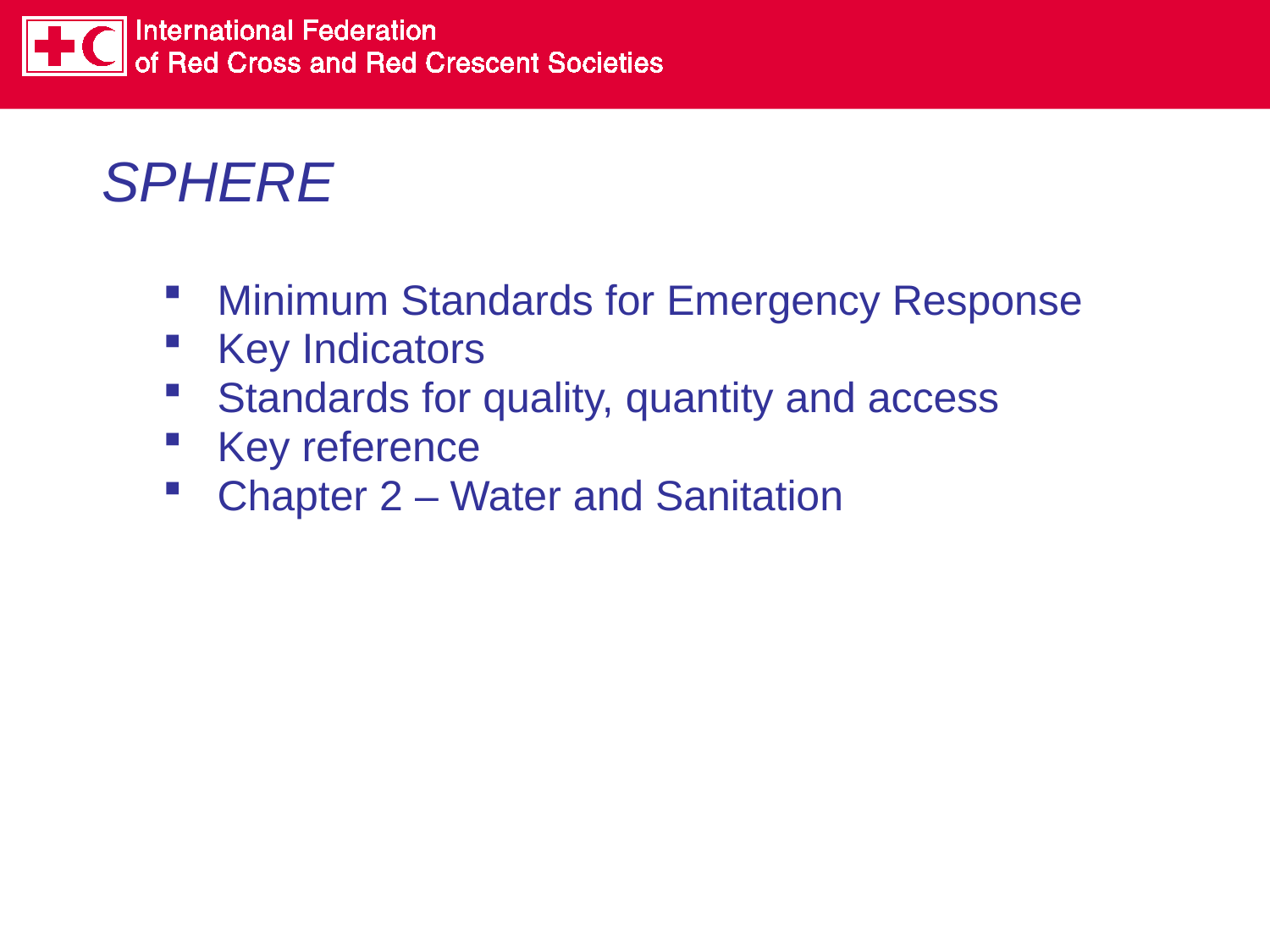

# SPHERE
Minimum Standards for Emergency Response
Key Indicators
Standards for quality, quantity and access
Key reference
Chapter 2 – Water and Sanitation